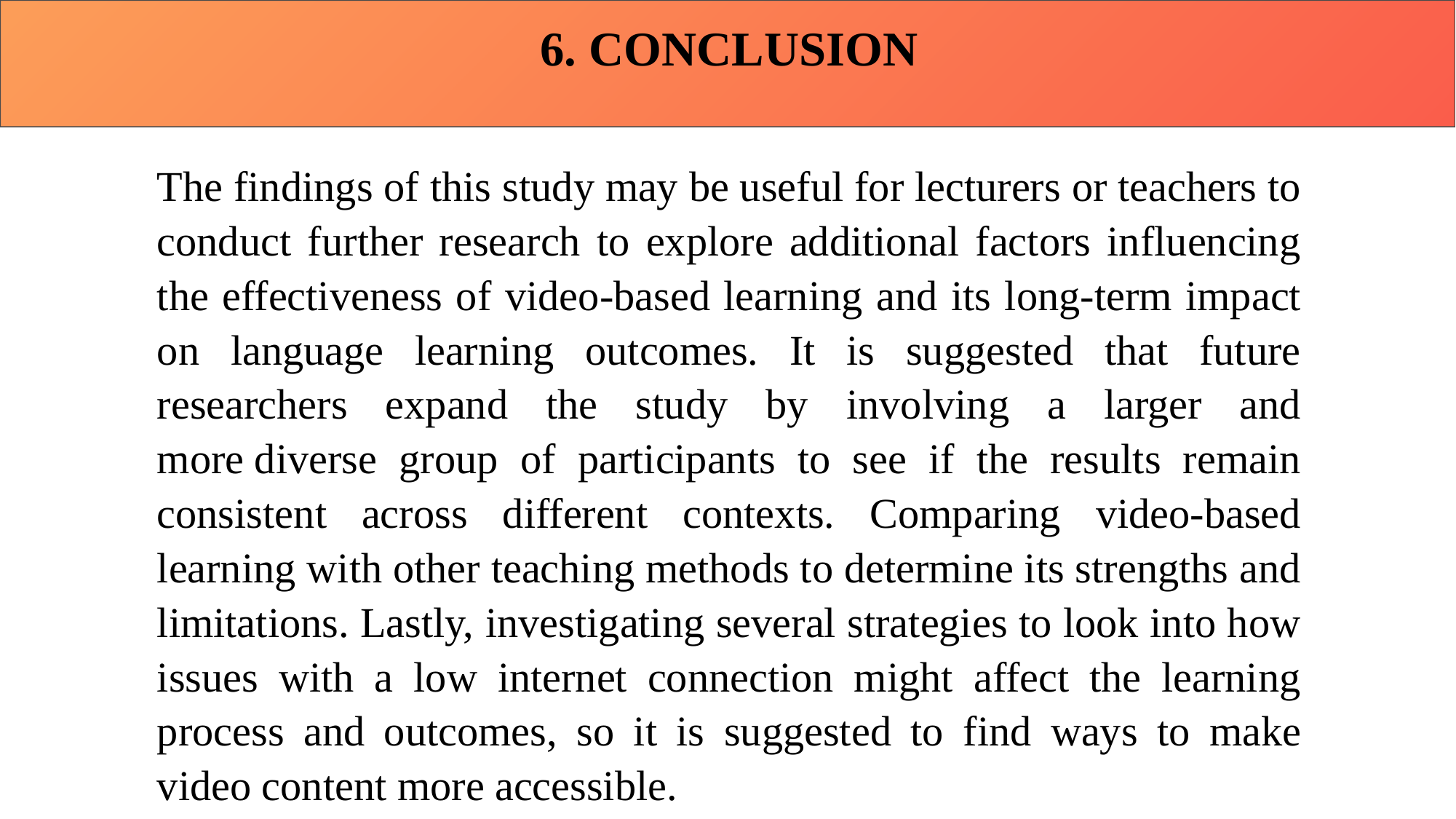

6. CONCLUSION
The findings of this study may be useful for lecturers or teachers to conduct further research to explore additional factors influencing the effectiveness of video-based learning and its long-term impact on language learning outcomes. It is suggested that future researchers expand the study by involving a larger and more diverse group of participants to see if the results remain consistent across different contexts. Comparing video-based learning with other teaching methods to determine its strengths and limitations. Lastly, investigating several strategies to look into how issues with a low internet connection might affect the learning process and outcomes, so it is suggested to find ways to make video content more accessible.